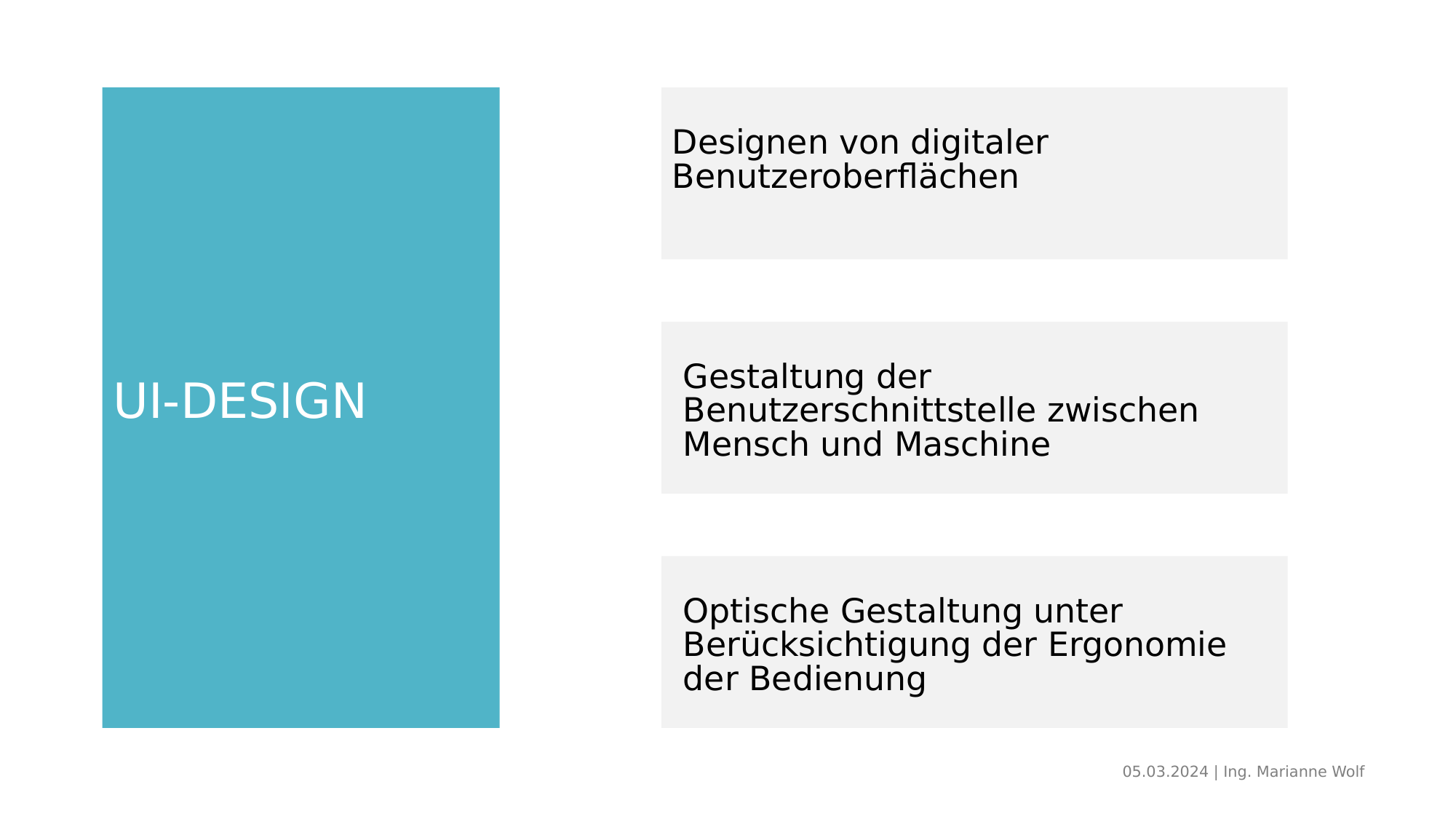

Designen von digitaler Benutzeroberflächen

UI-DESIGN
Gestaltung der Benutzerschnittstelle zwischen Mensch und Maschine
Optische Gestaltung unter Berücksichtigung der Ergonomie der Bedienung
05.03.2024 | Ing. Marianne Wolf